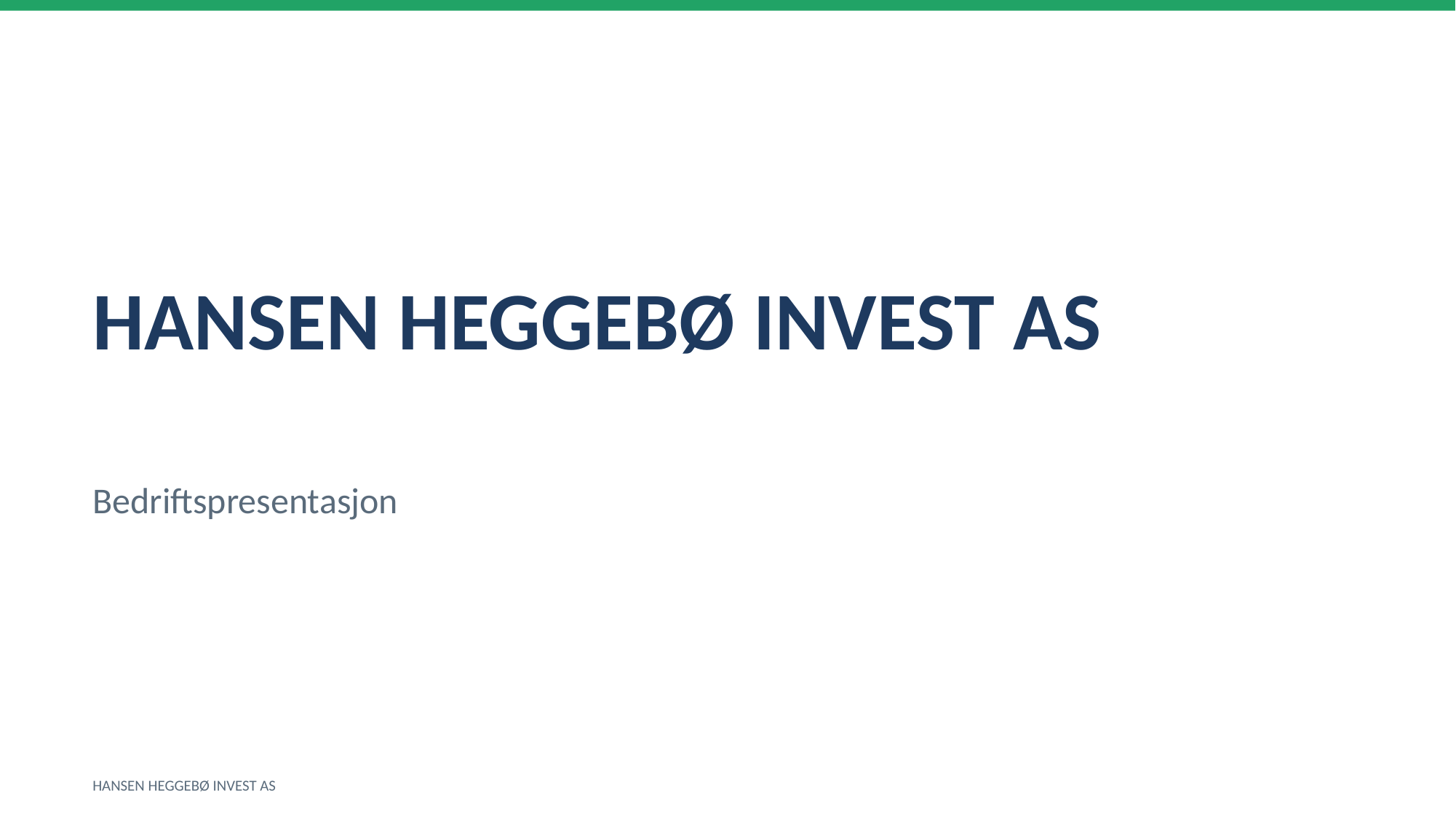

HANSEN HEGGEBØ INVEST AS
Bedriftspresentasjon
HANSEN HEGGEBØ INVEST AS